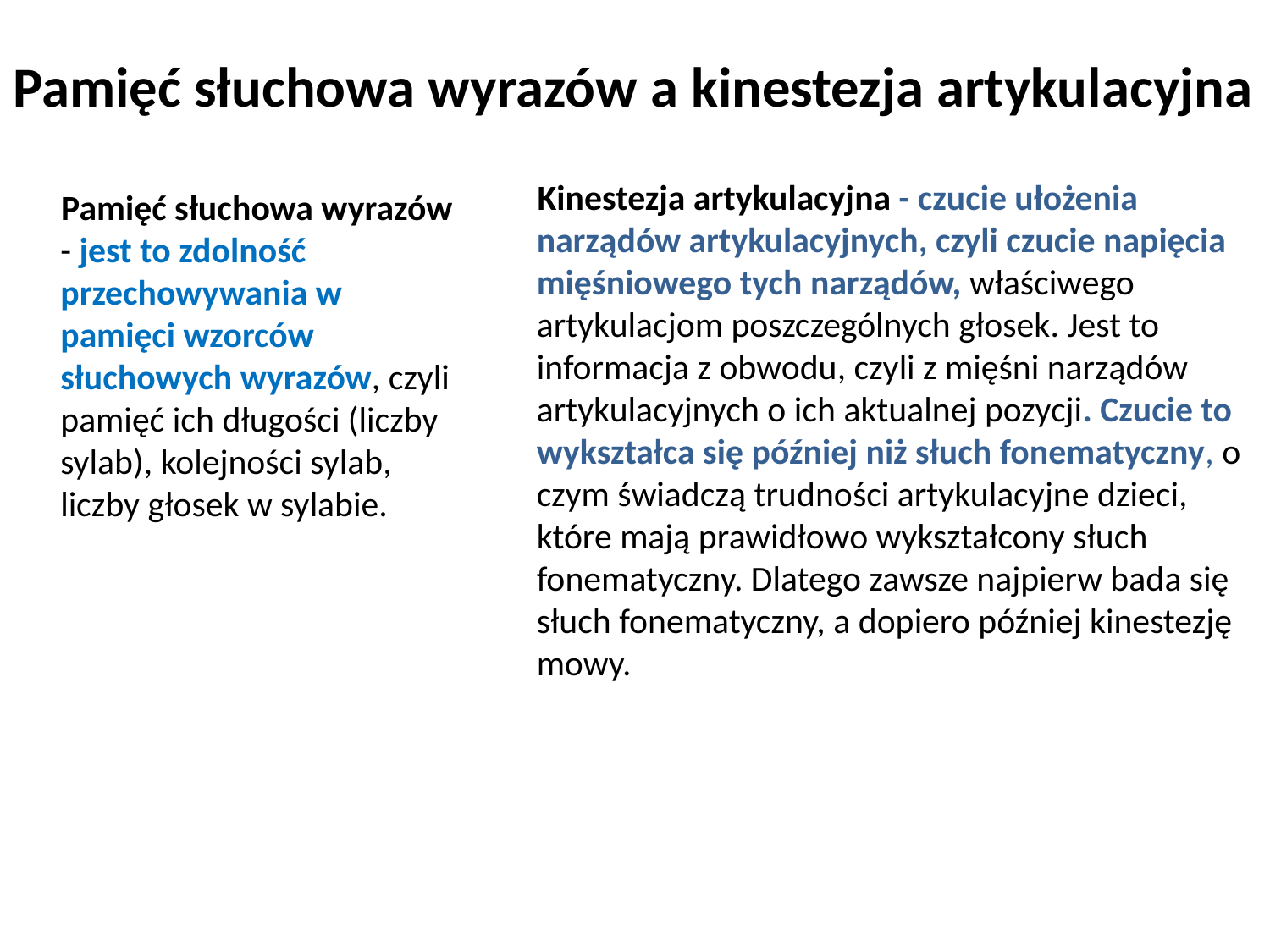

# Pamięć słuchowa wyrazów a kinestezja artykulacyjna
      Kinestezja artykulacyjna - czucie ułożenia narządów artykulacyjnych, czyli czucie napięcia mięśniowego tych narządów, właściwego artykulacjom poszczególnych głosek. Jest to informacja z obwodu, czyli z mięśni narządów artykulacyjnych o ich aktualnej pozycji. Czucie to wykształca się później niż słuch fonematyczny, o czym świadczą trudności artykulacyjne dzieci, które mają prawidłowo wykształcony słuch fonematyczny. Dlatego zawsze najpierw bada się słuch fonematyczny, a dopiero później kinestezję mowy.
      Pamięć słuchowa wyrazów - jest to zdolność przechowywania w pamięci wzorców słuchowych wyrazów, czyli pamięć ich długości (liczby sylab), kolejności sylab, liczby głosek w sylabie.